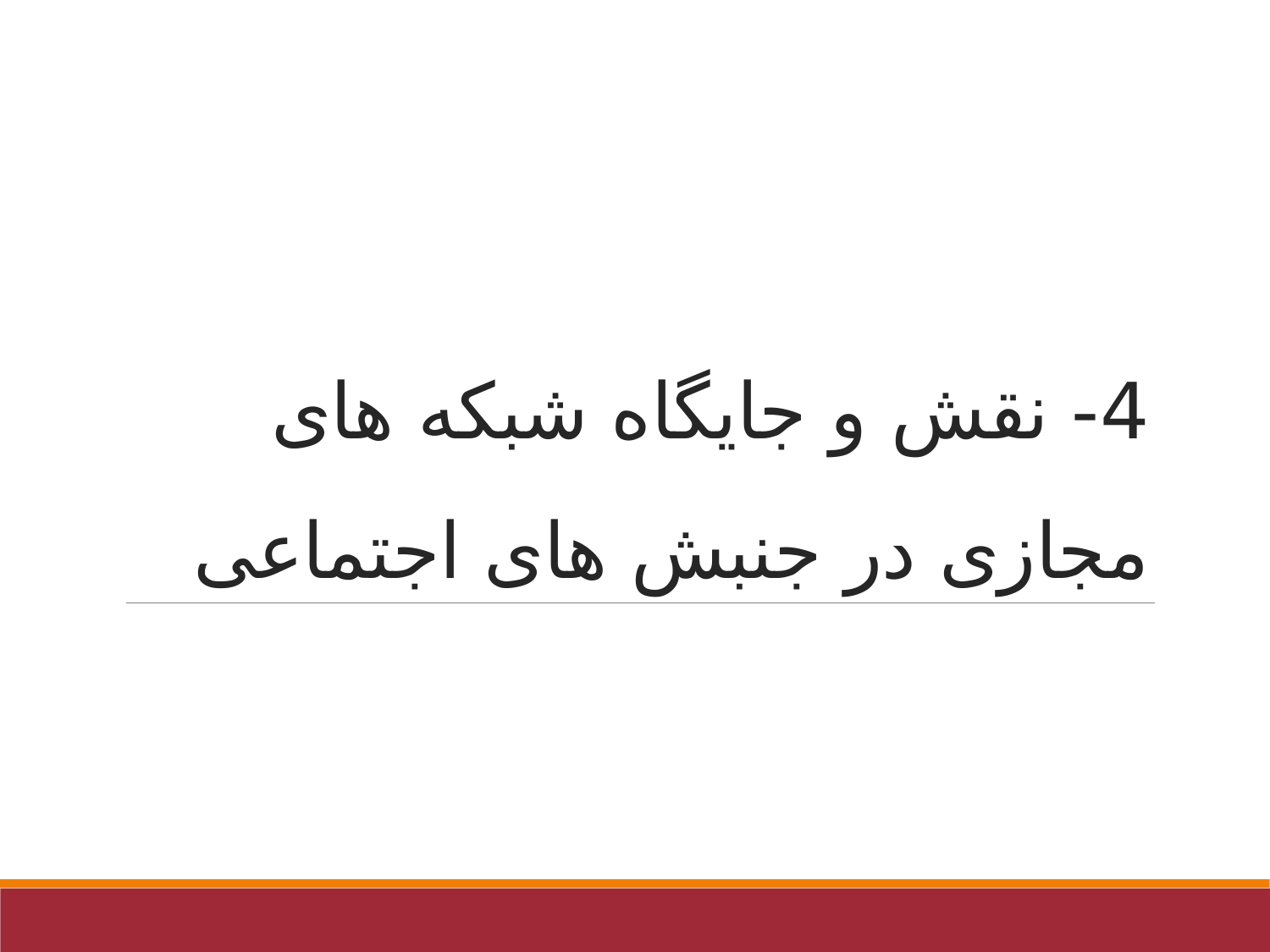

# 4- نقش و جایگاه شبکه های مجازی در جنبش های اجتماعی